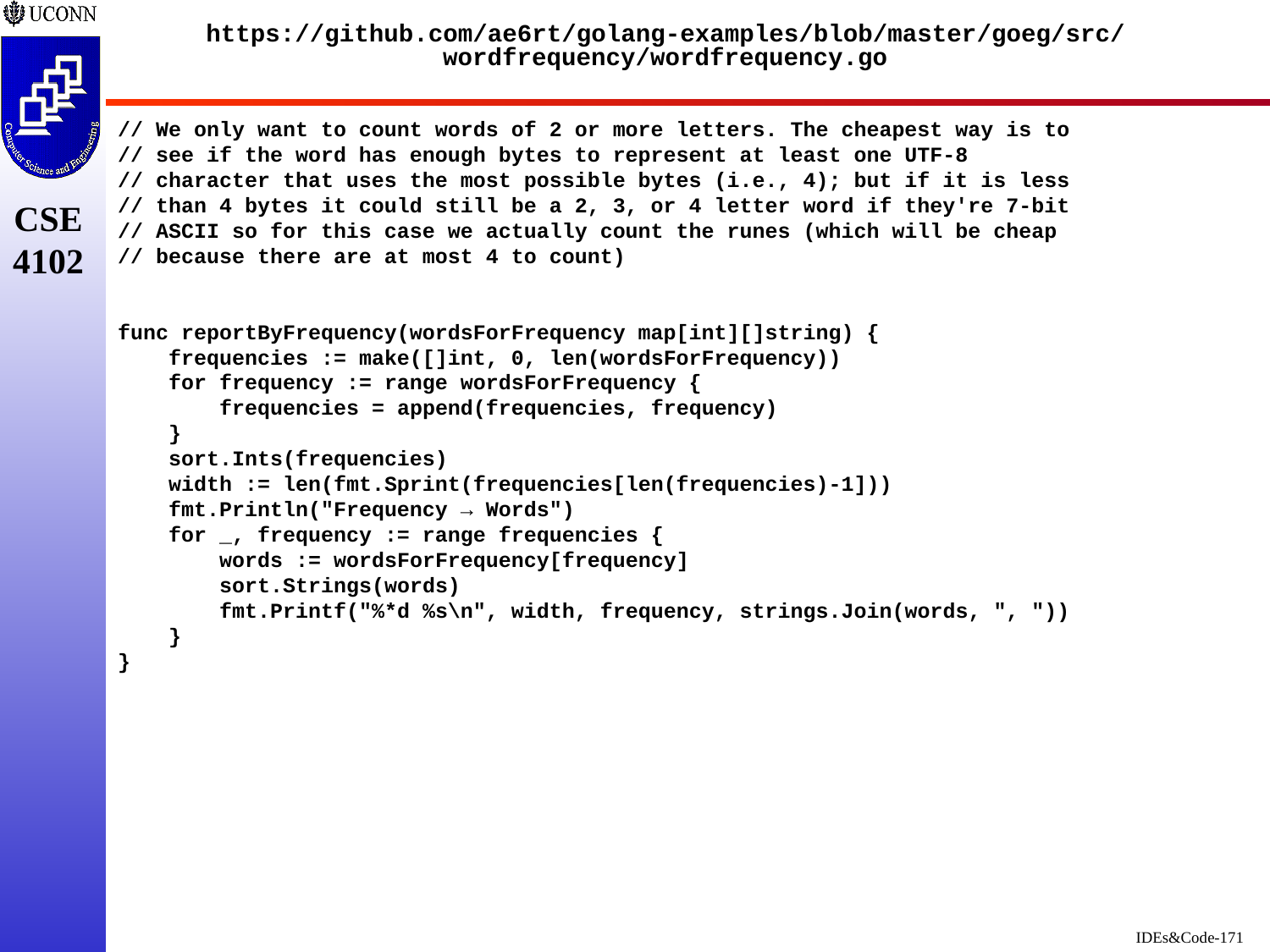

# https://github.com/ae6rt/golang-examples/blob/master/goeg/src/wordfrequency/wordfrequency.go

// We only want to count words of 2 or more letters. The cheapest way is to
// see if the word has enough bytes to represent at least one UTF-8
// character that uses the most possible bytes (i.e., 4); but if it is less
// than 4 bytes it could still be a 2, 3, or 4 letter word if they're 7-bit
// ASCII so for this case we actually count the runes (which will be cheap
// because there are at most 4 to count)

func reportByFrequency(wordsForFrequency map[int][]string) {
    frequencies := make([]int, 0, len(wordsForFrequency))
    for frequency := range wordsForFrequency {
        frequencies = append(frequencies, frequency)
    }
    sort.Ints(frequencies)
    width := len(fmt.Sprint(frequencies[len(frequencies)-1]))
    fmt.Println("Frequency → Words")
    for _, frequency := range frequencies {
        words := wordsForFrequency[frequency]
        sort.Strings(words)
        fmt.Printf("%*d %s\n", width, frequency, strings.Join(words, ", "))
    }
}